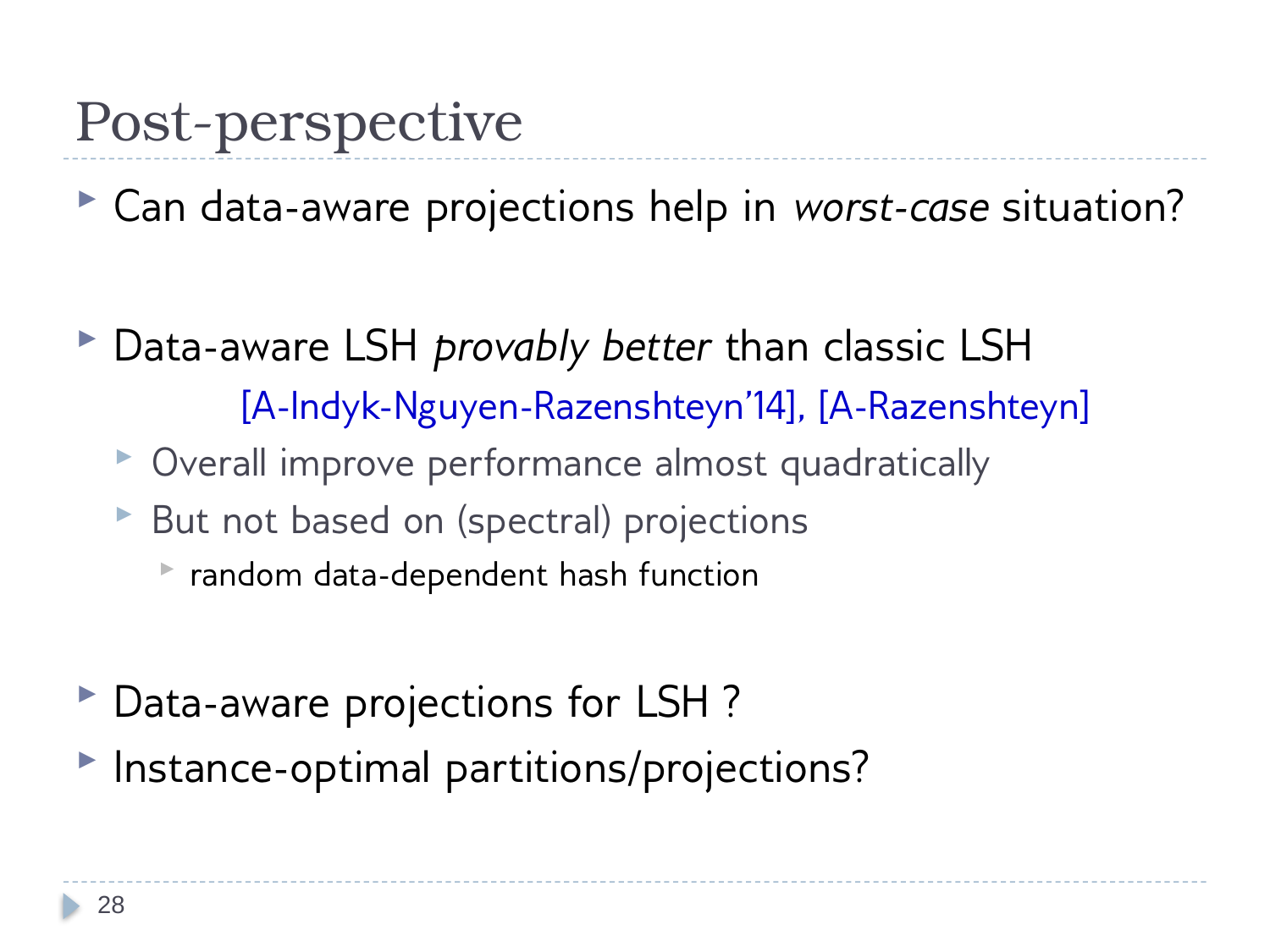

# Post-perspective
Can data-aware projections help in worst-case situation?

Data-aware LSH provably better than classic LSH
	[A-Indyk-Nguyen-Razenshteyn’14], [A-Razenshteyn]
Overall improve performance almost quadratically
But not based on (spectral) projections
random data-dependent hash function

Data-aware projections for LSH ?
Instance-optimal partitions/projections?
28